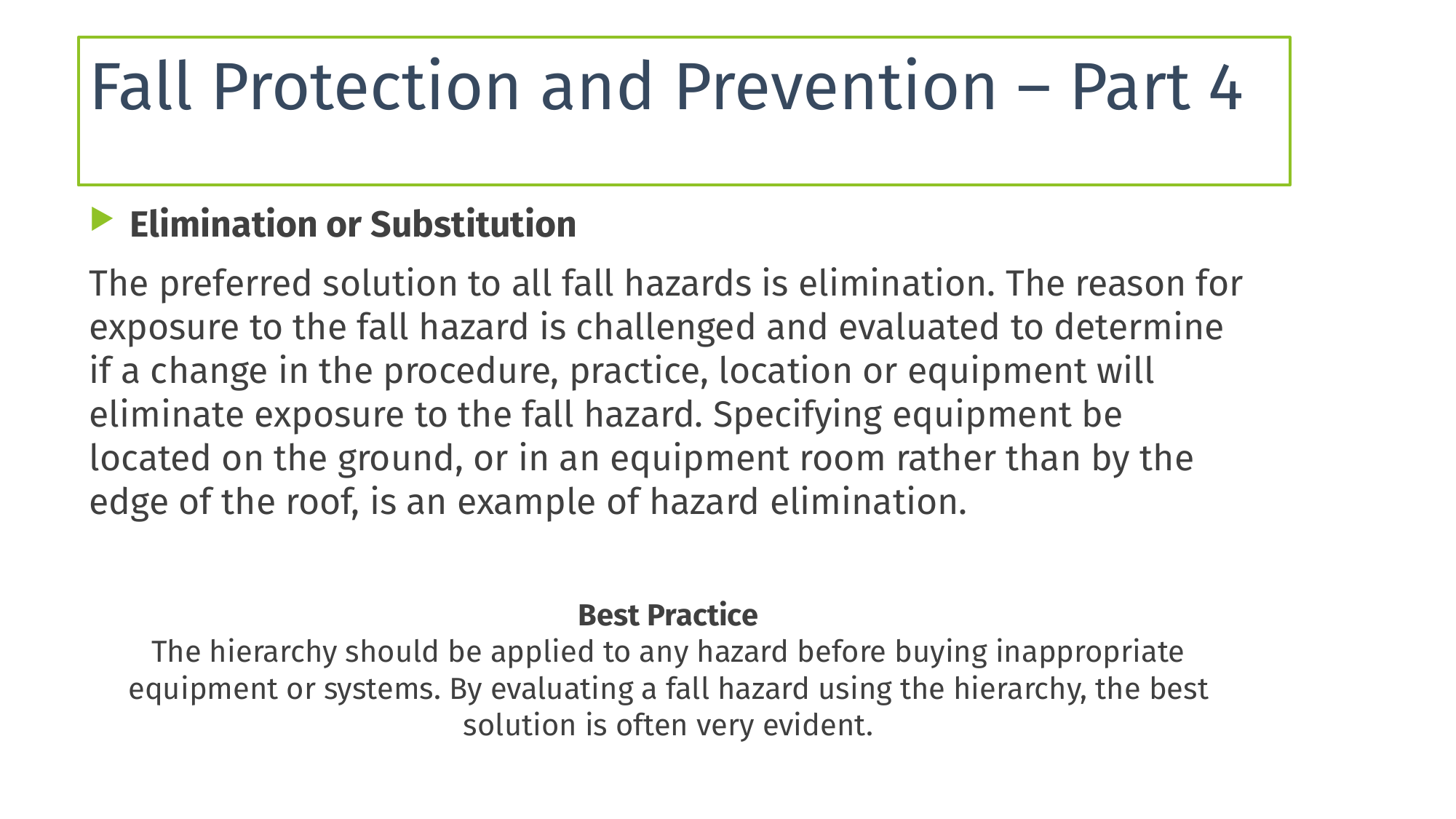

# Fall Protection and Prevention – Part 4
Elimination or Substitution
The preferred solution to all fall hazards is elimination. The reason for exposure to the fall hazard is challenged and evaluated to determine if a change in the procedure, practice, location or equipment will eliminate exposure to the fall hazard. Specifying equipment be located on the ground, or in an equipment room rather than by the edge of the roof, is an example of hazard elimination.

Best Practice
The hierarchy should be applied to any hazard before buying inappropriate equipment or systems. By evaluating a fall hazard using the hierarchy, the best solution is often very evident.